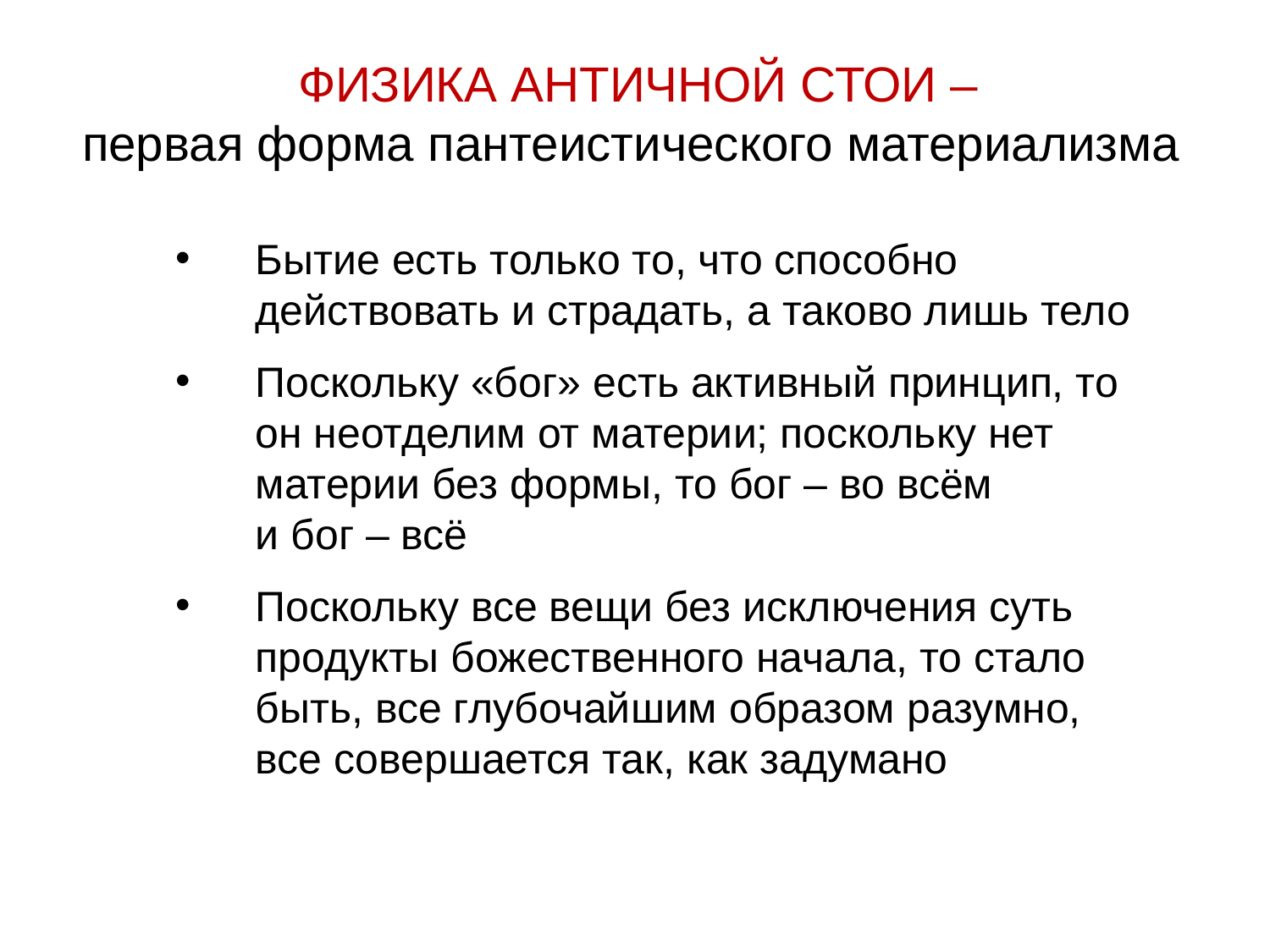

ФИЗИКА АНТИЧНОЙ СТОИ –
первая форма пантеистического материализма
Бытие есть только то, что способно действовать и страдать, а таково лишь тело
Поскольку «бог» есть активный принцип, то он неотделим от материи; поскольку нет материи без формы, то бог – во всём
и бог – всё
Поскольку все вещи без исключения суть продукты божественного начала, то стало быть, все глубочайшим образом разумно, все совершается так, как задумано
17